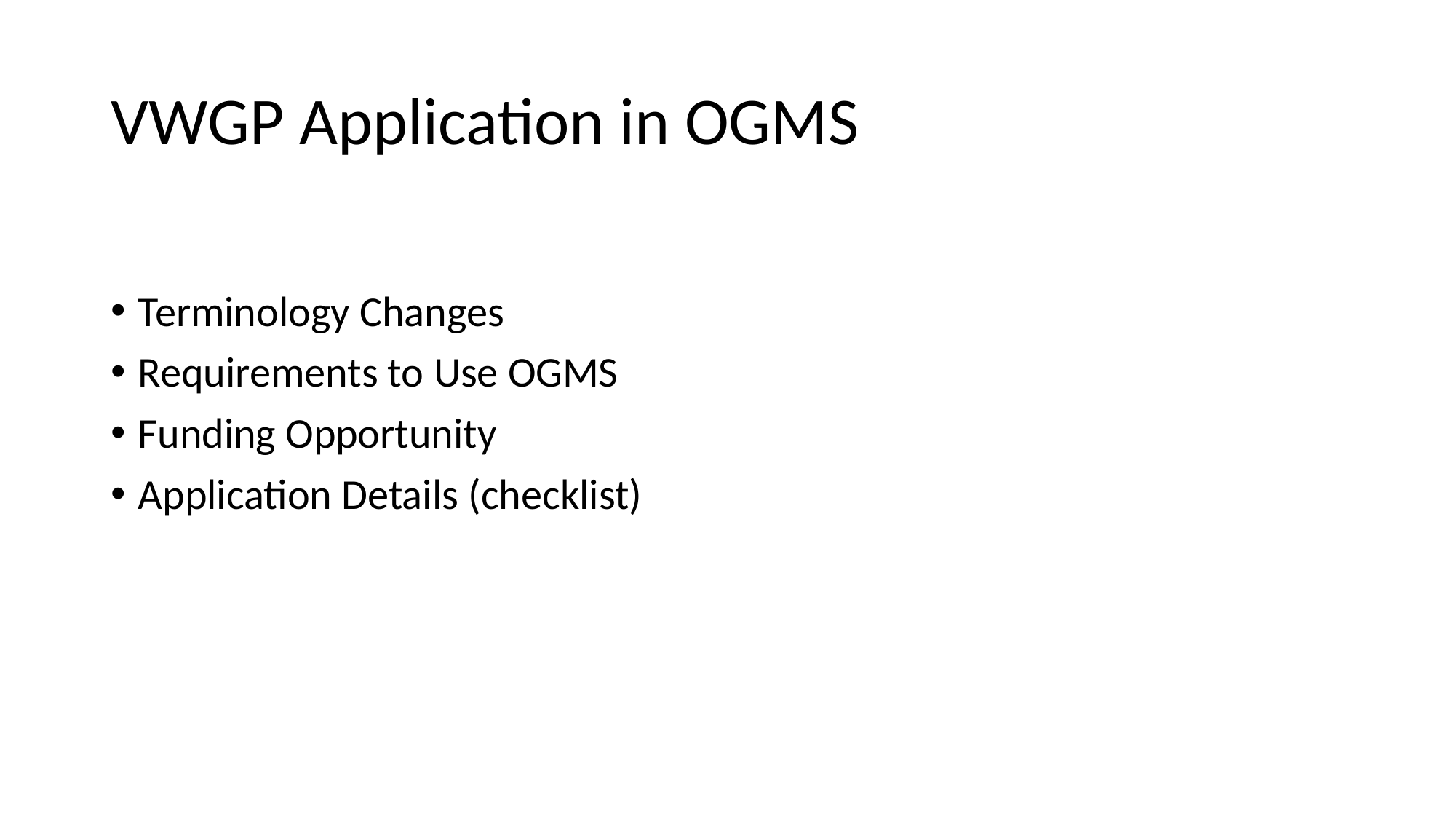

# VWGP Application in OGMS

Terminology Changes
Requirements to Use OGMS
Funding Opportunity
Application Details (checklist)